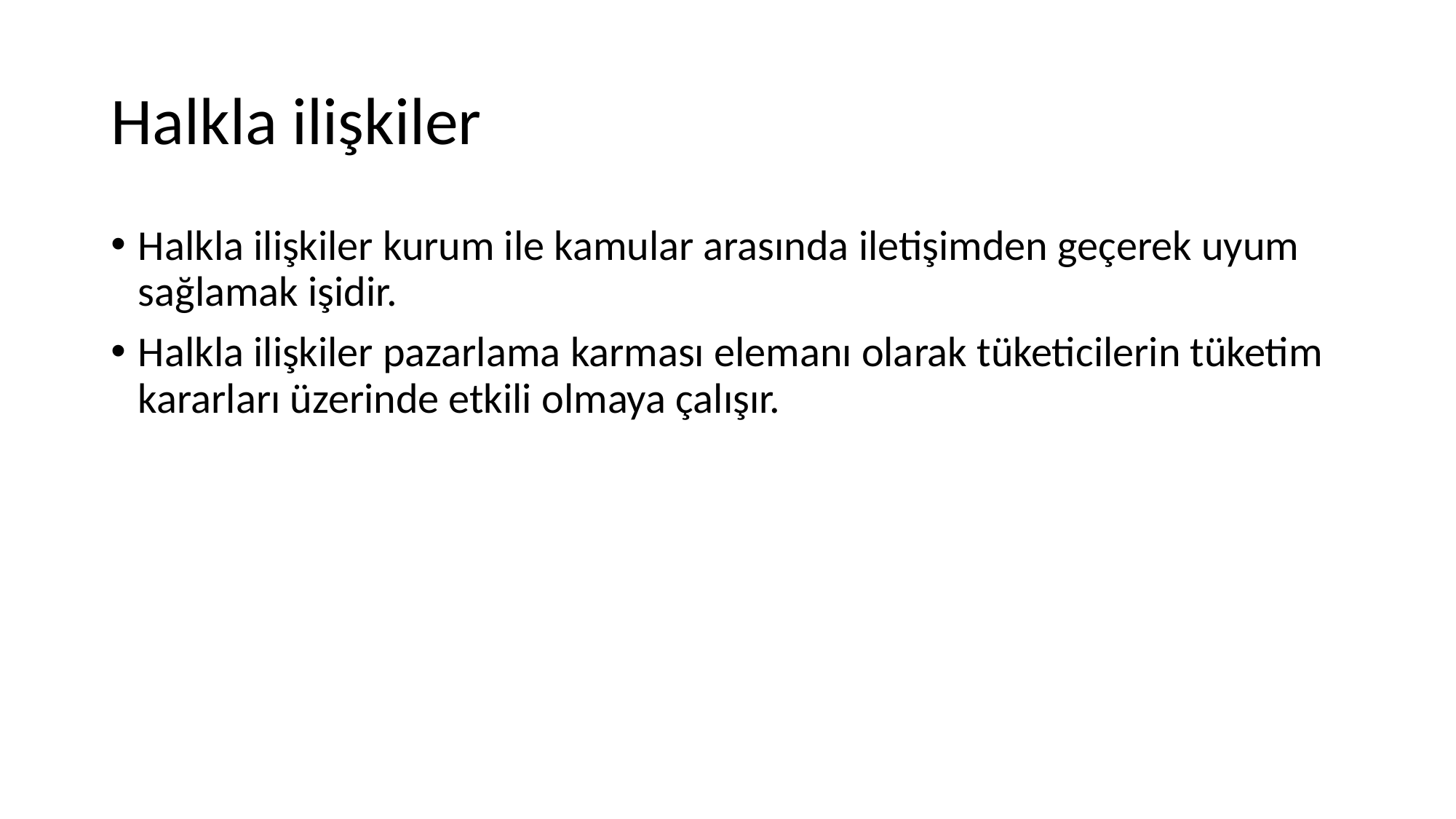

# Halkla ilişkiler
Halkla ilişkiler kurum ile kamular arasında iletişimden geçerek uyum sağlamak işidir.
Halkla ilişkiler pazarlama karması elemanı olarak tüketicilerin tüketim kararları üzerinde etkili olmaya çalışır.